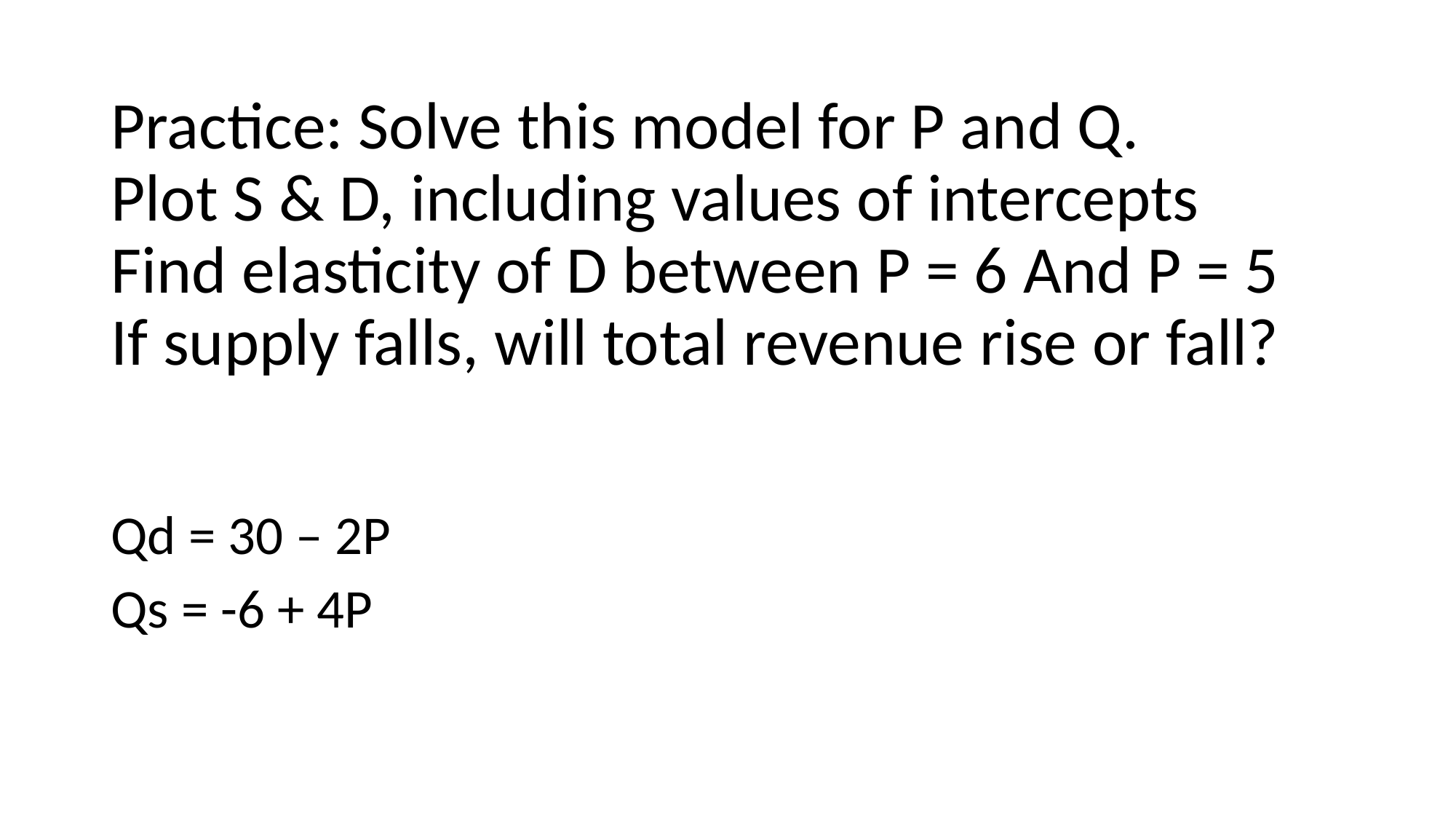

# Practice: Solve this model for P and Q. Plot S & D, including values of intercepts Find elasticity of D between P = 6 And P = 5 If supply falls, will total revenue rise or fall?

Qd = 30 – 2P
Qs = -6 + 4P